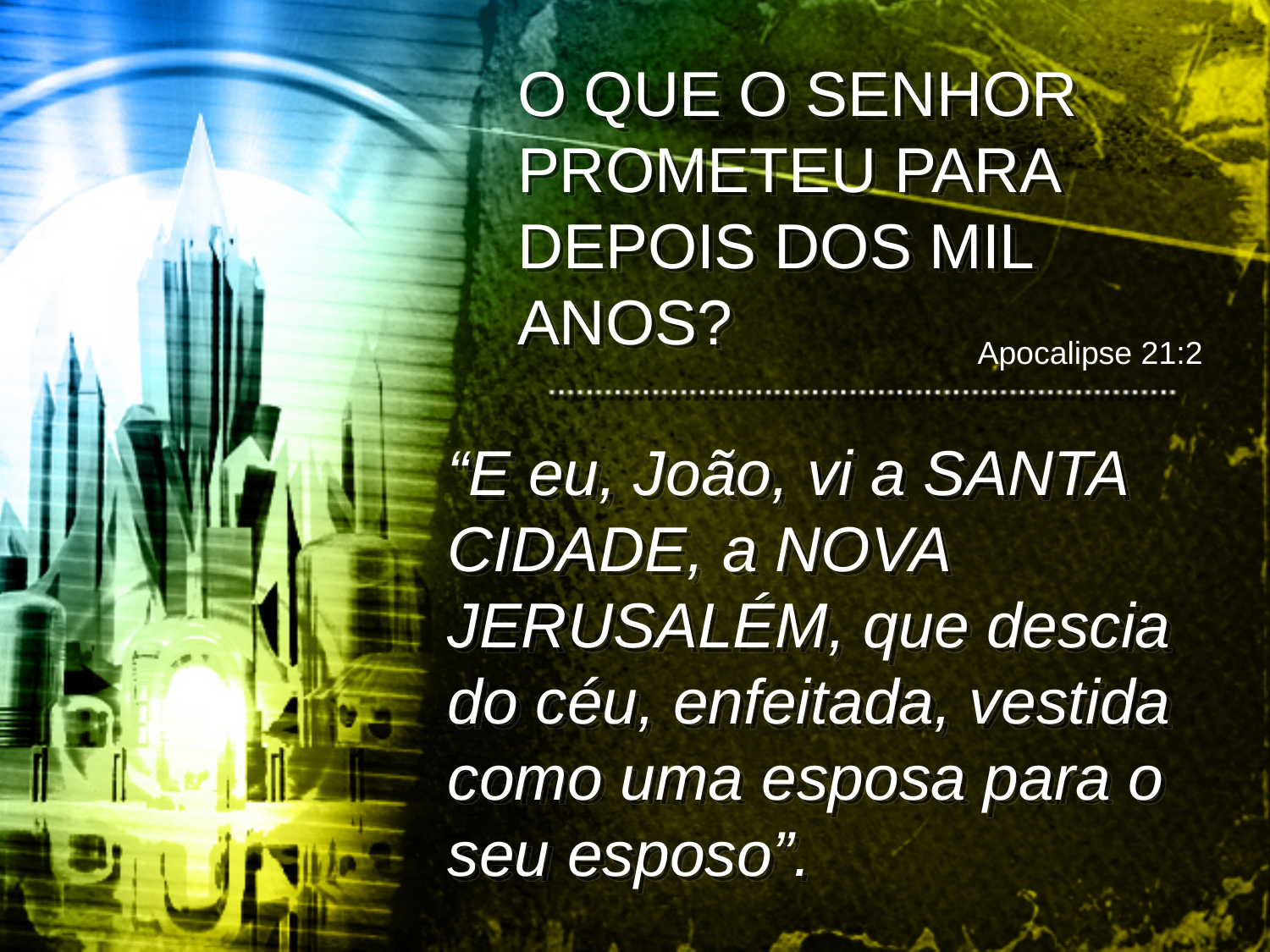

O QUE O SENHOR PROMETEU PARA DEPOIS DOS MIL ANOS?
Apocalipse 21:2

“E eu, João, vi a SANTA CIDADE, a NOVA JERUSALÉM, que descia do céu, enfeitada, vestida como uma esposa para o seu esposo”.